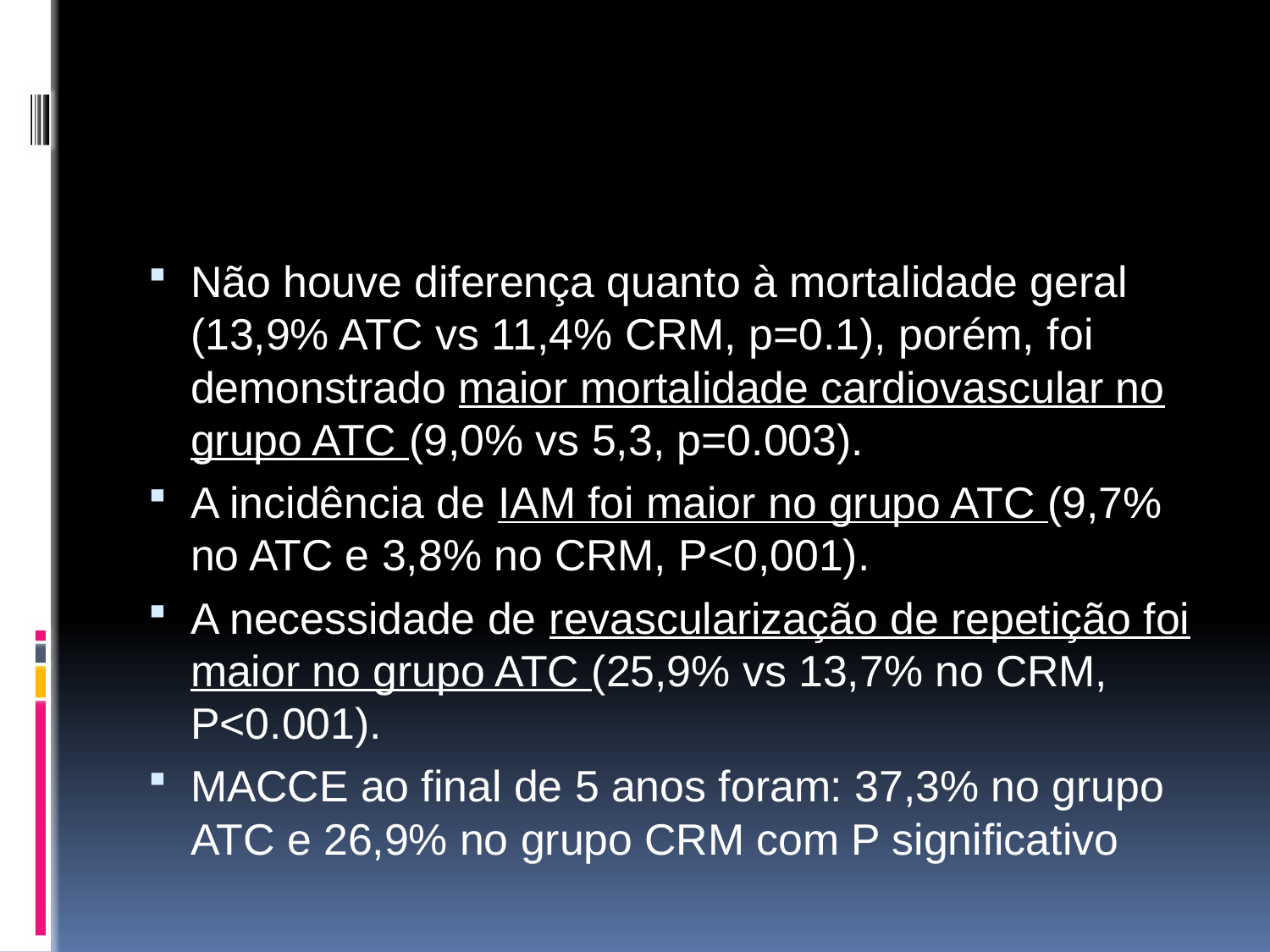

#
Não houve diferença quanto à mortalidade geral (13,9% ATC vs 11,4% CRM, p=0.1), porém, foi demonstrado maior mortalidade cardiovascular no grupo ATC (9,0% vs 5,3, p=0.003).
A incidência de IAM foi maior no grupo ATC (9,7% no ATC e 3,8% no CRM, P<0,001).
A necessidade de revascularização de repetição foi maior no grupo ATC (25,9% vs 13,7% no CRM, P<0.001).
MACCE ao final de 5 anos foram: 37,3% no grupo ATC e 26,9% no grupo CRM com P significativo